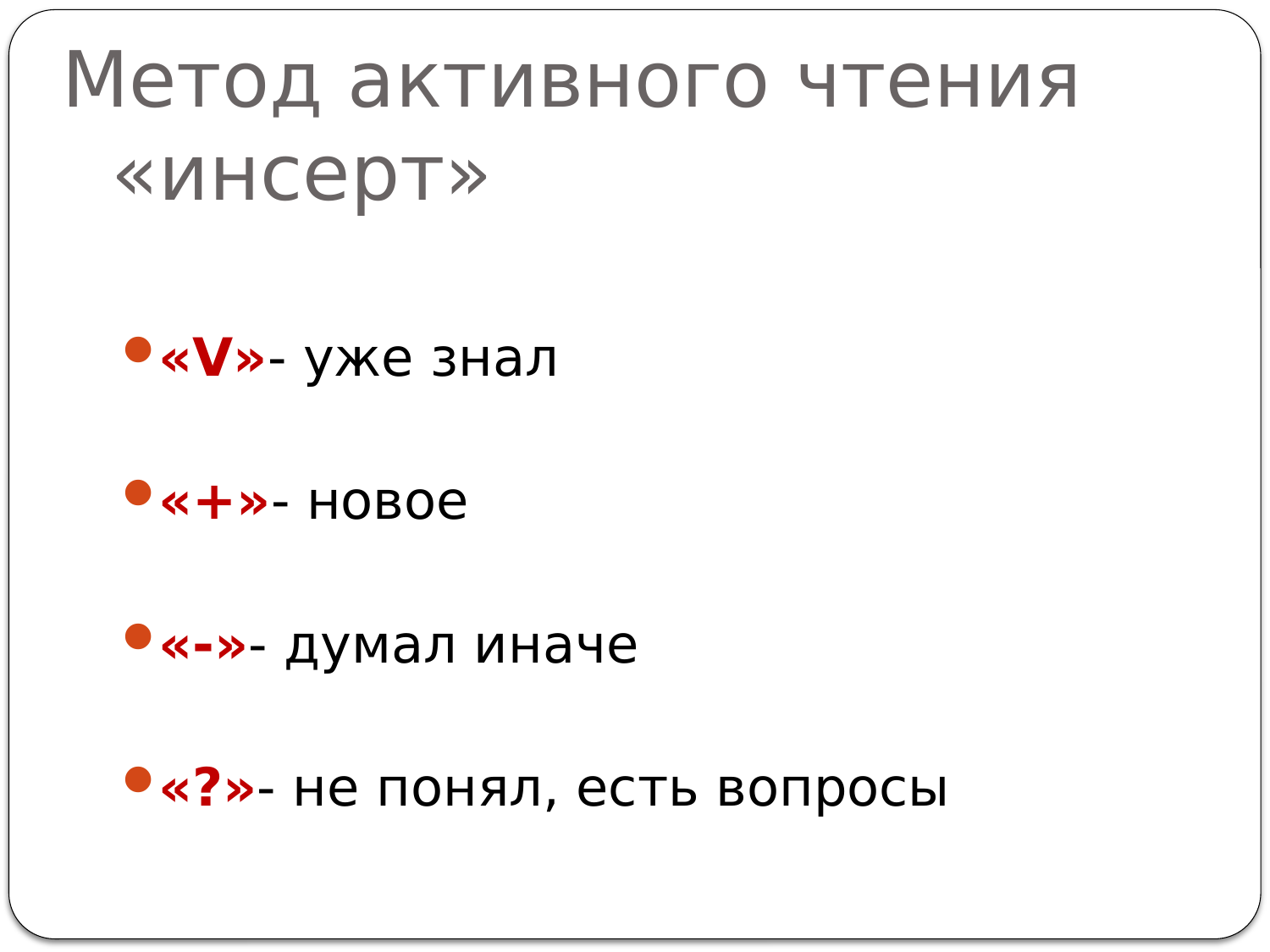

# Метод активного чтения       «инсерт»
«V»- уже знал

«+»- новое

«-»- думал иначе

«?»- не понял, есть вопросы